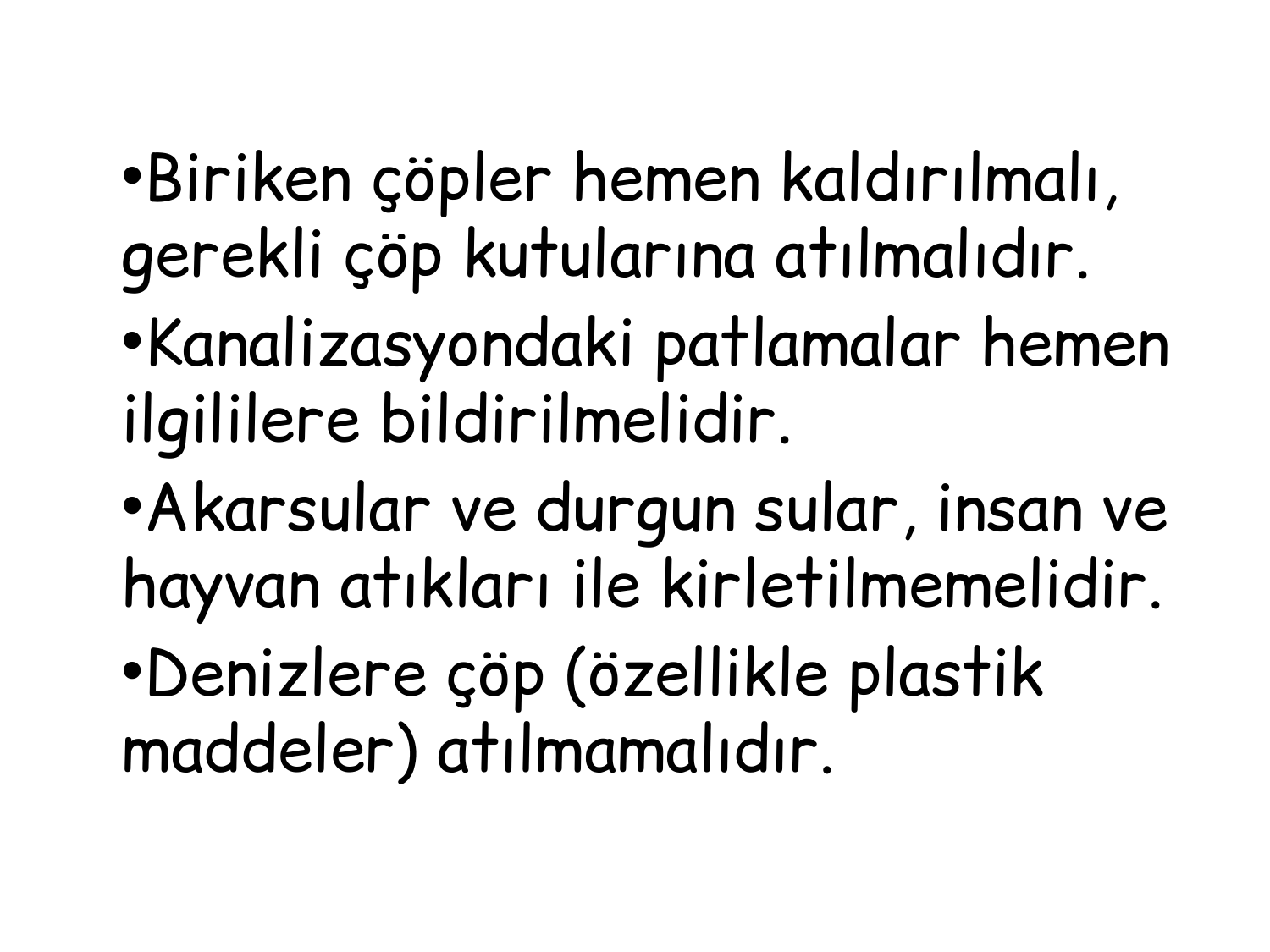

Biriken çöpler hemen kaldırılmalı, gerekli çöp kutularına atılmalıdır.
Kanalizasyondaki patlamalar hemen ilgililere bildirilmelidir.
Akarsular ve durgun sular, insan ve hayvan atıkları ile kirletilmemelidir.
Denizlere çöp (özellikle plastik maddeler) atılmamalıdır.

#